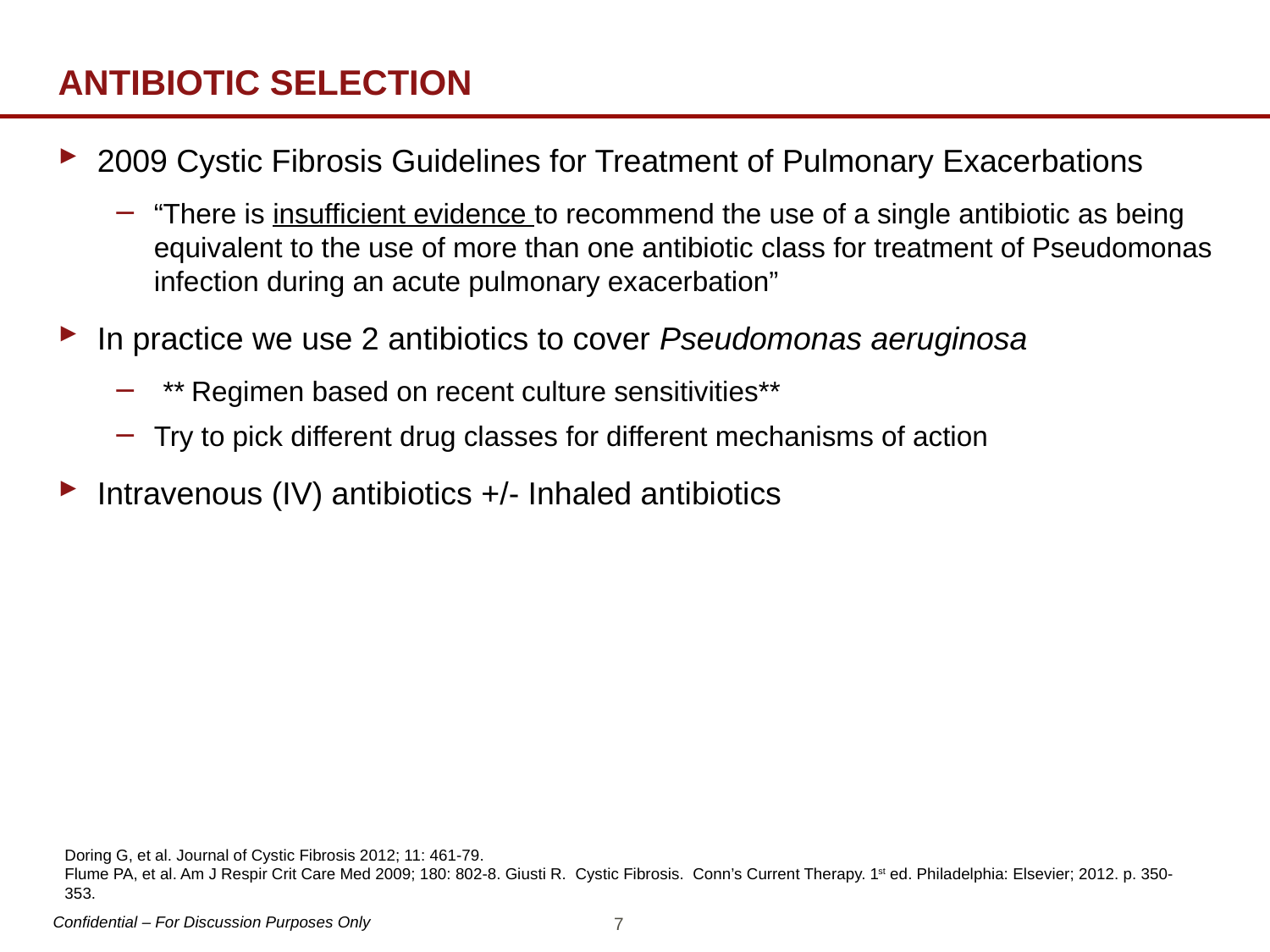

# ANTIBIOTIC SELECTION
2009 Cystic Fibrosis Guidelines for Treatment of Pulmonary Exacerbations
“There is insufficient evidence to recommend the use of a single antibiotic as being equivalent to the use of more than one antibiotic class for treatment of Pseudomonas infection during an acute pulmonary exacerbation”
In practice we use 2 antibiotics to cover Pseudomonas aeruginosa
 ** Regimen based on recent culture sensitivities**
Try to pick different drug classes for different mechanisms of action
Intravenous (IV) antibiotics +/- Inhaled antibiotics

Doring G, et al. Journal of Cystic Fibrosis 2012; 11: 461-79.
Flume PA, et al. Am J Respir Crit Care Med 2009; 180: 802-8. Giusti R.  Cystic Fibrosis.  Conn’s Current Therapy. 1st ed. Philadelphia: Elsevier; 2012. p. 350-353.
7